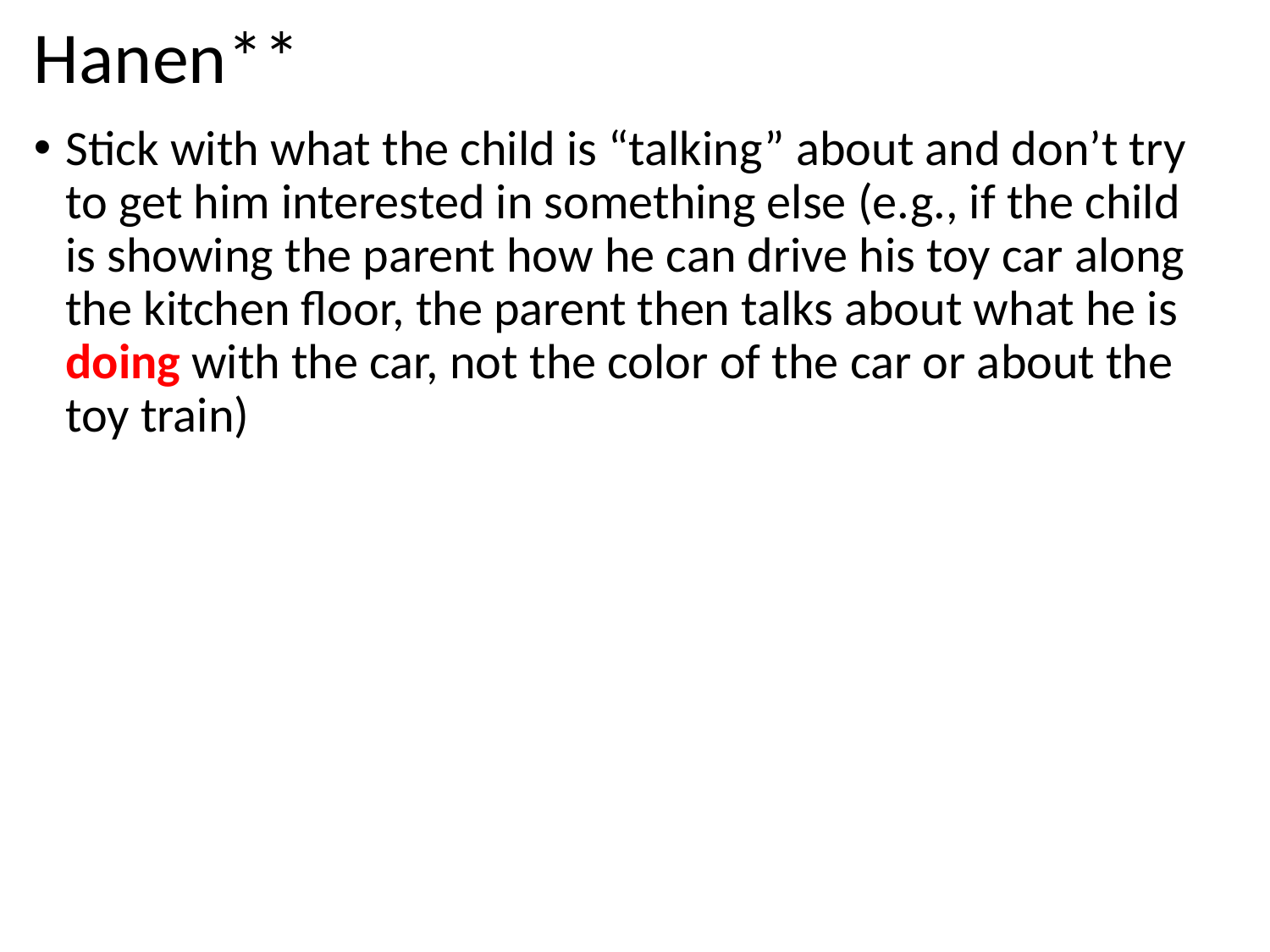

# Hanen**
Stick with what the child is “talking” about and don’t try to get him interested in something else (e.g., if the child is showing the parent how he can drive his toy car along the kitchen floor, the parent then talks about what he is doing with the car, not the color of the car or about the toy train)